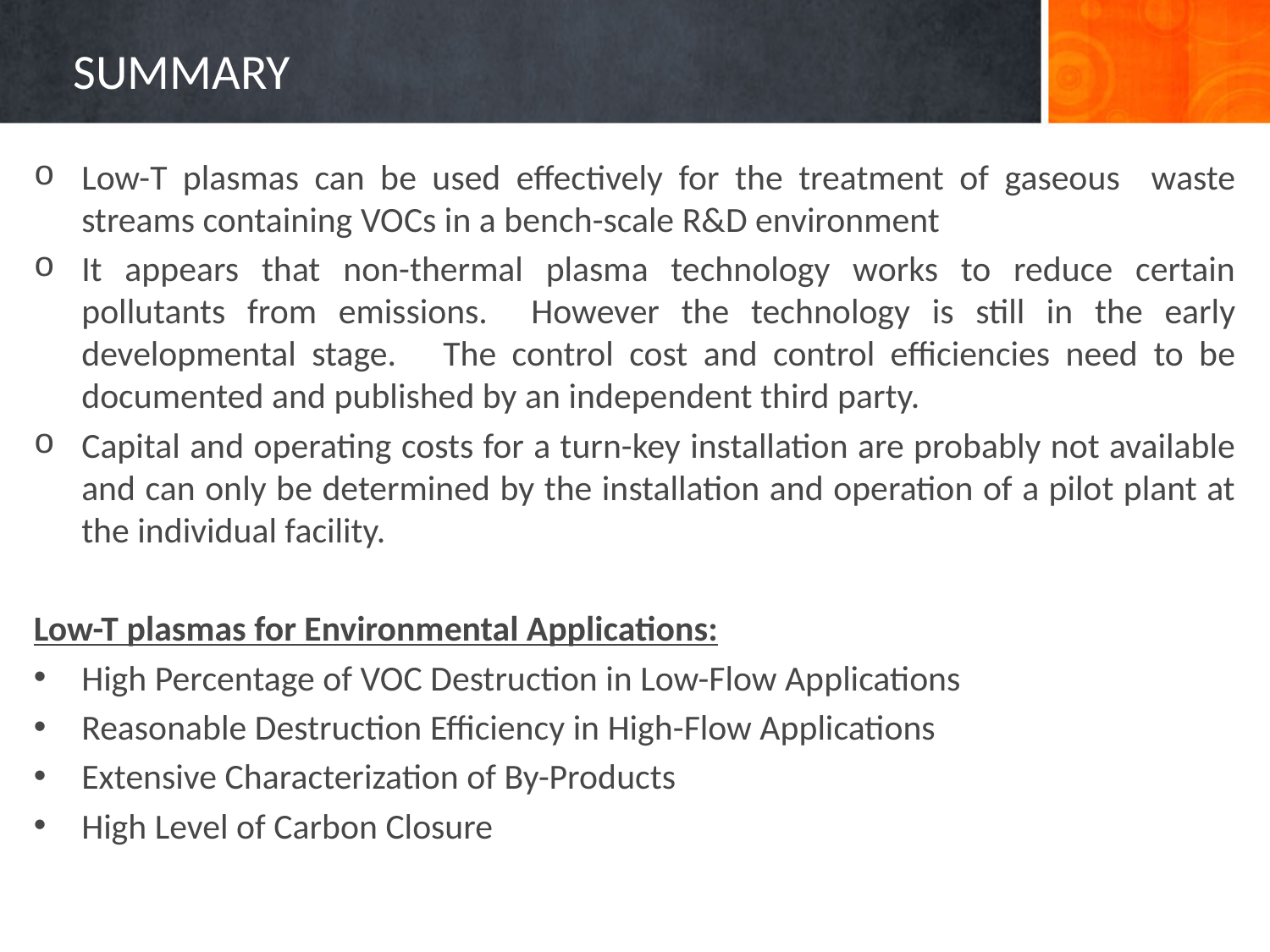

# SUMMARY
Low-T plasmas can be used effectively for the treatment of gaseous  waste streams containing VOCs in a bench-scale R&D environment
It appears that non-thermal plasma technology works to reduce certain pollutants from emissions.  However the technology is still in the early developmental stage.   The control cost and control efficiencies need to be documented and published by an independent third party.
Capital and operating costs for a turn-key installation are probably not available and can only be determined by the installation and operation of a pilot plant at the individual facility.

Low-T plasmas for Environmental Applications:
High Percentage of VOC Destruction in Low-Flow Applications
Reasonable Destruction Efficiency in High-Flow Applications
Extensive Characterization of By-Products
High Level of Carbon Closure